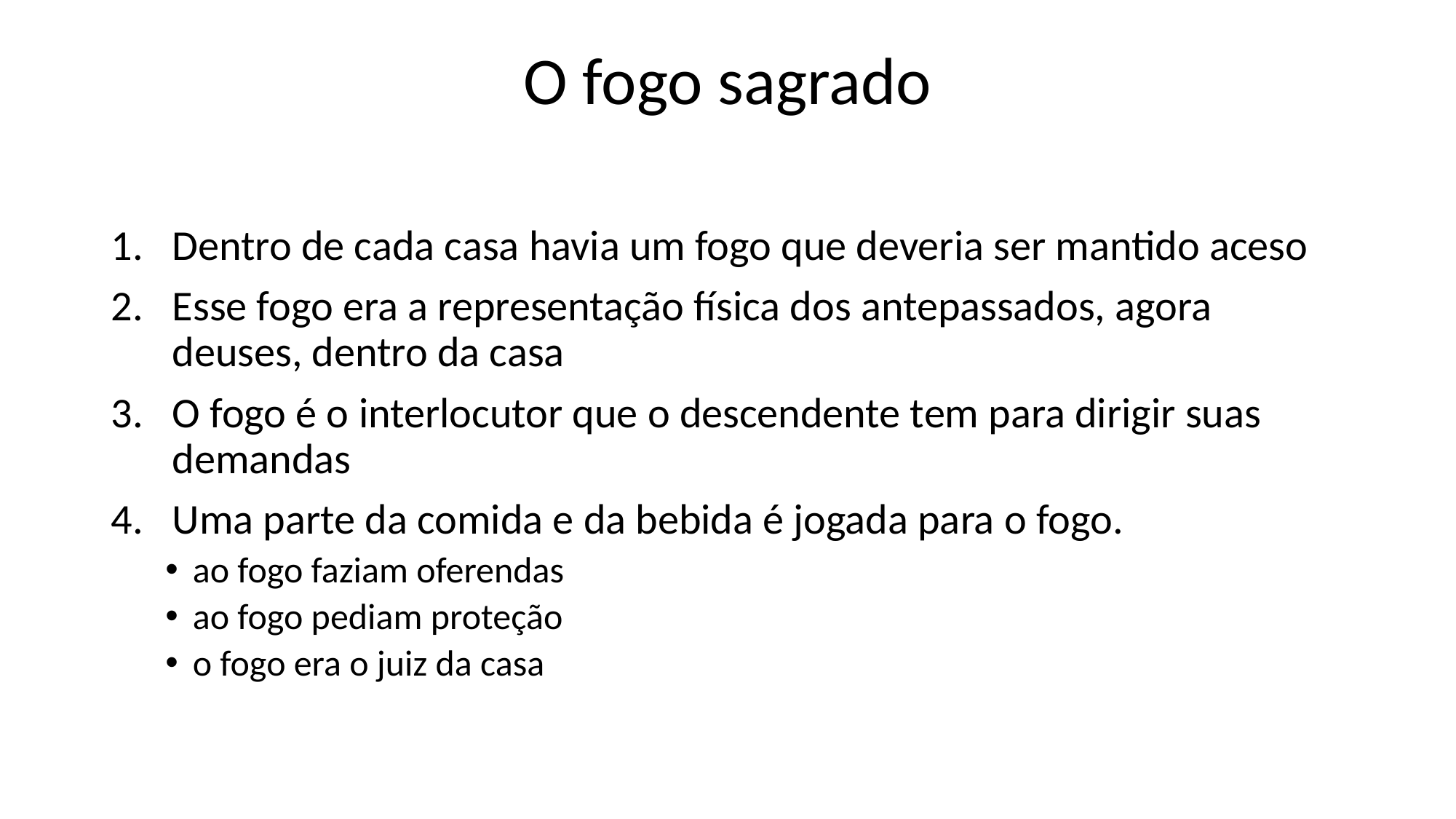

# O fogo sagrado
Dentro de cada casa havia um fogo que deveria ser mantido aceso
Esse fogo era a representação física dos antepassados, agora deuses, dentro da casa
O fogo é o interlocutor que o descendente tem para dirigir suas demandas
Uma parte da comida e da bebida é jogada para o fogo.
ao fogo faziam oferendas
ao fogo pediam proteção
o fogo era o juiz da casa